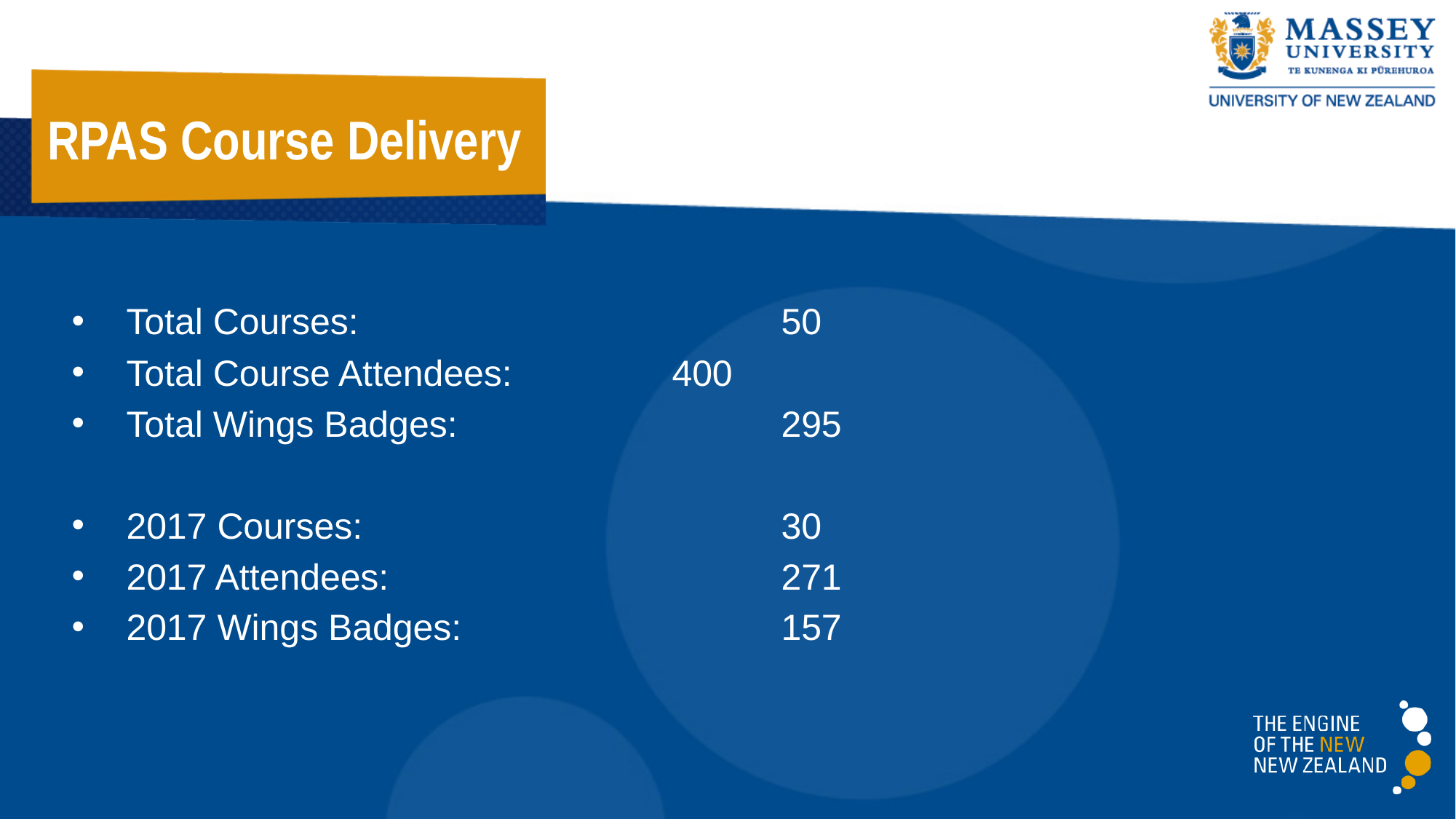

# RPAS Course Delivery
Total Courses:				50
Total Course Attendees:		400
Total Wings Badges:			295

2017 Courses:				30
2017 Attendees:				271
2017 Wings Badges:			157